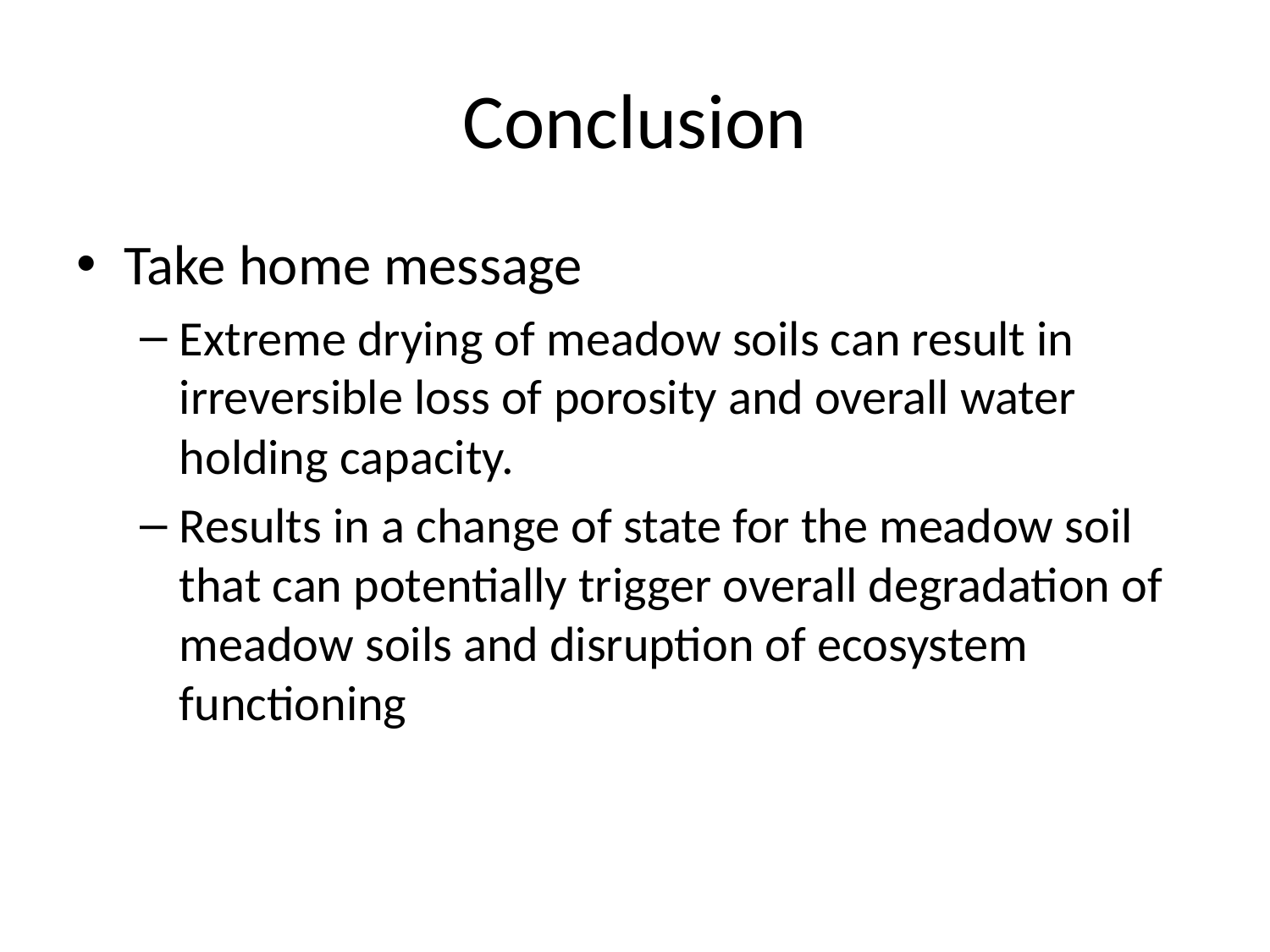

# Conclusion
Take home message
Extreme drying of meadow soils can result in irreversible loss of porosity and overall water holding capacity.
Results in a change of state for the meadow soil that can potentially trigger overall degradation of meadow soils and disruption of ecosystem functioning